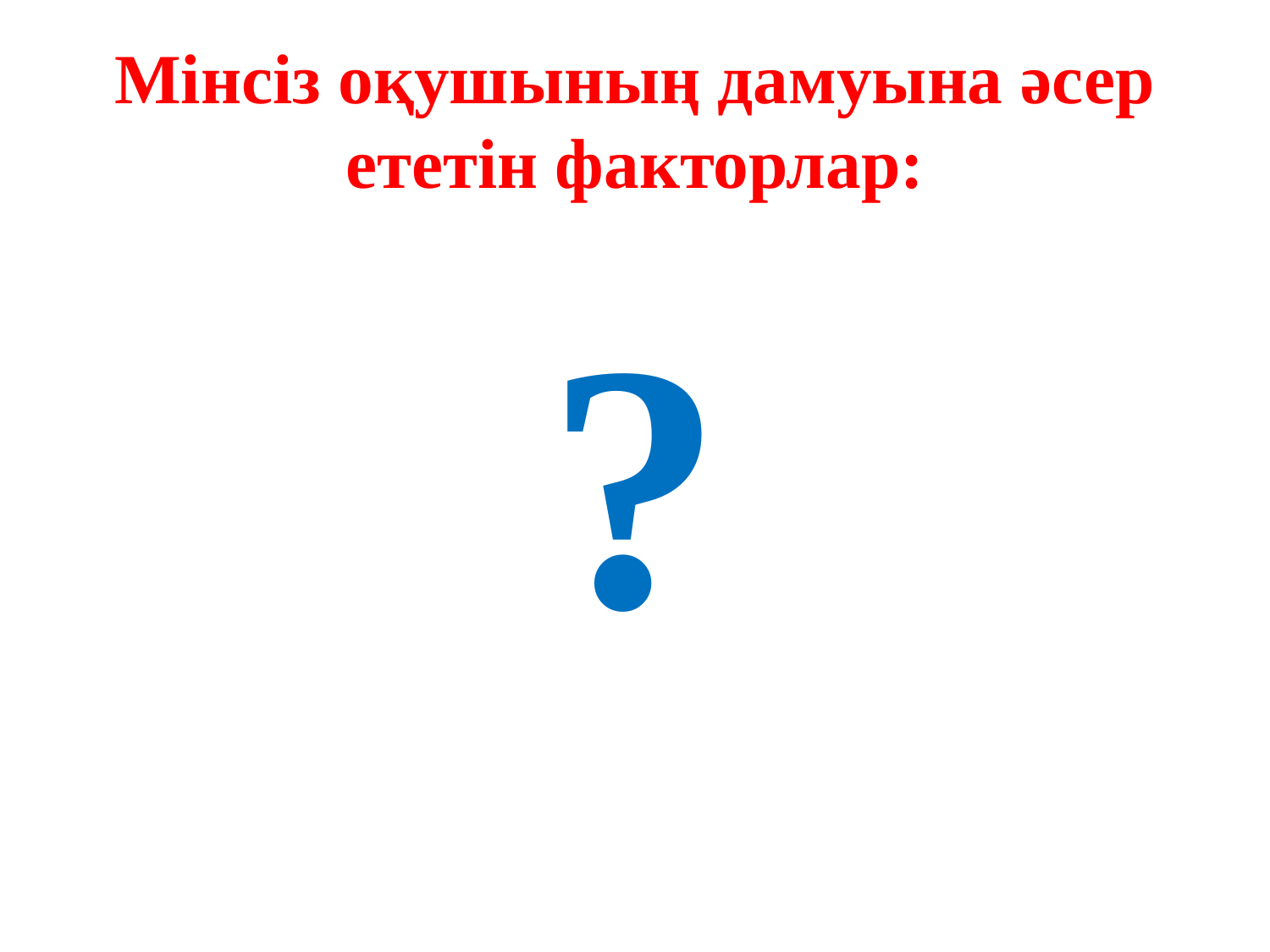

# Мінсіз оқушының дамуына әсер ететін факторлар:
?